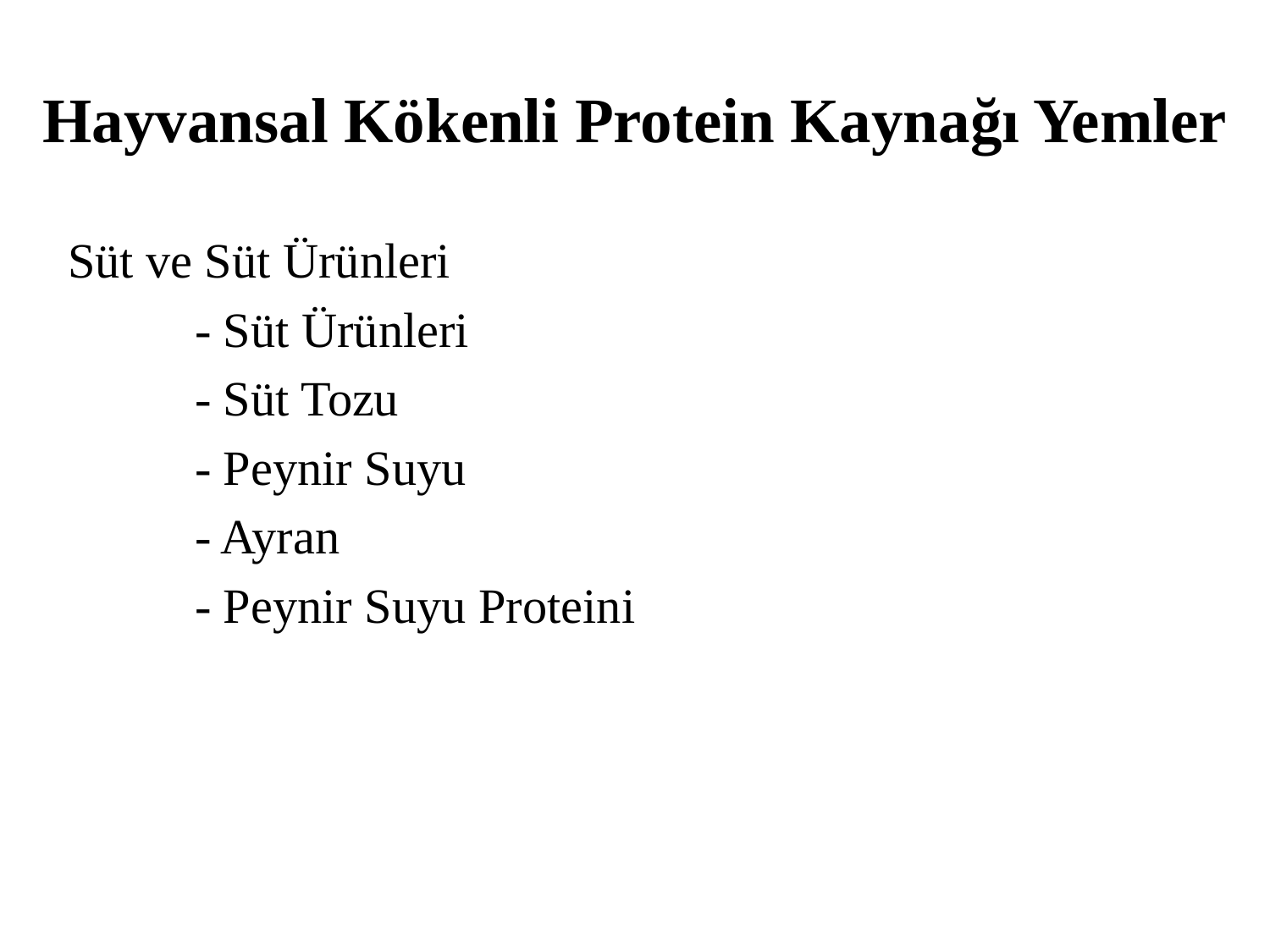

# Hayvansal Kökenli Protein Kaynağı Yemler
Süt ve Süt Ürünleri
	- Süt Ürünleri
	- Süt Tozu
	- Peynir Suyu
	- Ayran
	- Peynir Suyu Proteini